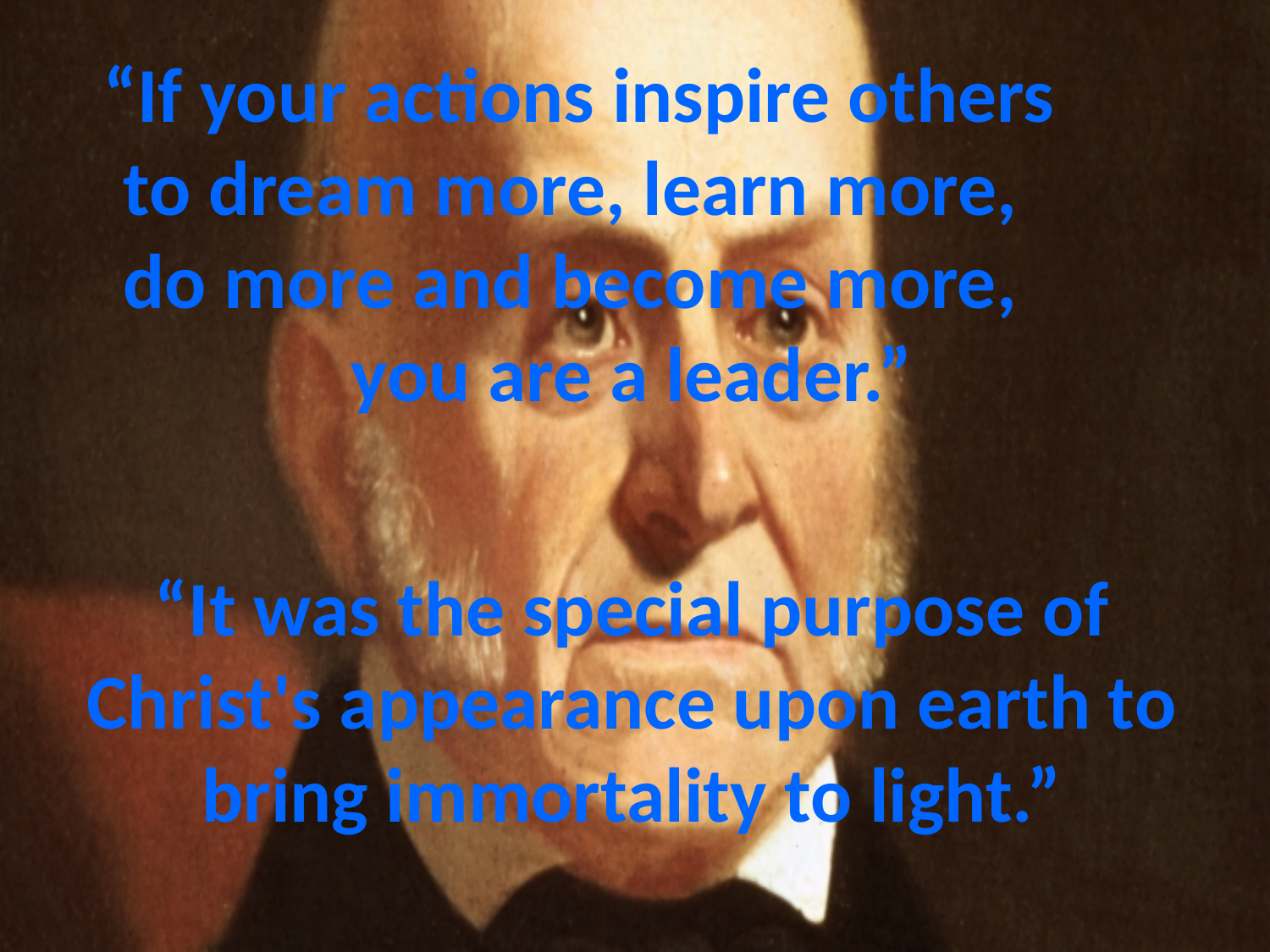

“If your actions inspire others       to dream more, learn more,        do more and become more,        you are a leader.”
# “It was the special purpose of Christ's appearance upon earth to bring immortality to light.”